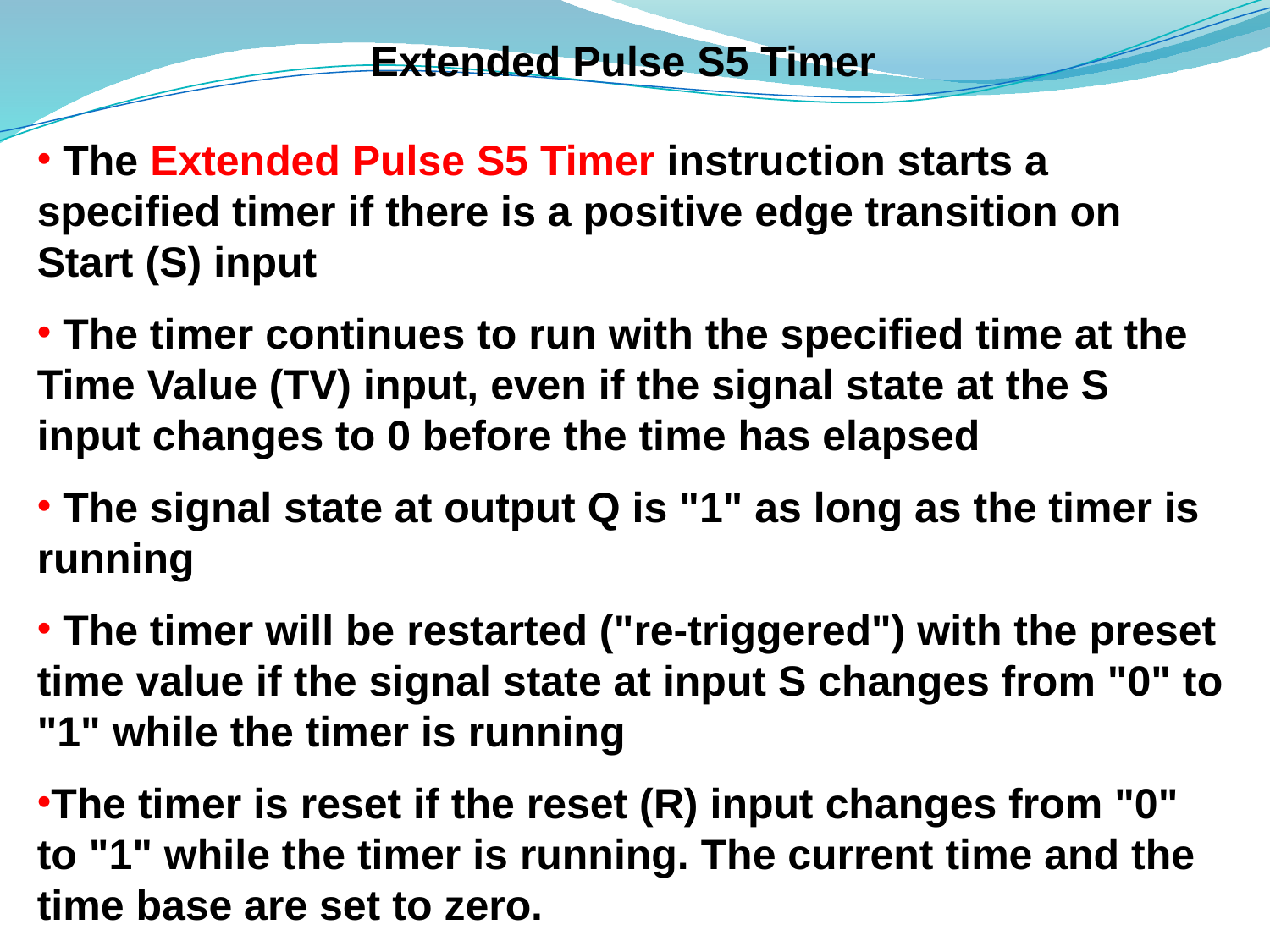

# Extended Pulse S5 Timer
 The Extended Pulse S5 Timer instruction starts a specified timer if there is a positive edge transition on Start (S) input
 The timer continues to run with the specified time at the Time Value (TV) input, even if the signal state at the S input changes to 0 before the time has elapsed
 The signal state at output Q is "1" as long as the timer is running
 The timer will be restarted ("re-triggered") with the preset time value if the signal state at input S changes from "0" to "1" while the timer is running
The timer is reset if the reset (R) input changes from "0" to "1" while the timer is running. The current time and the time base are set to zero.